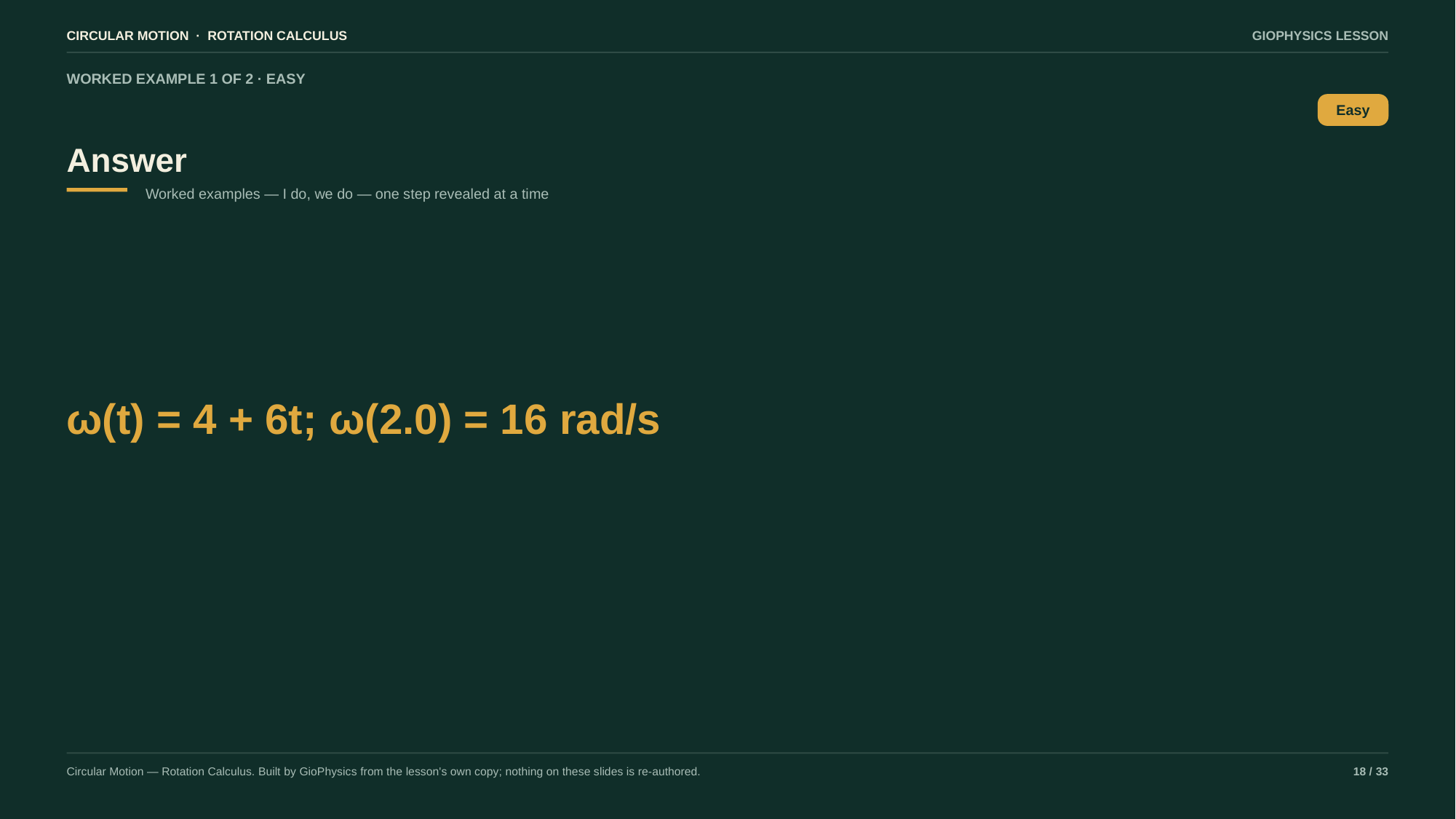

CIRCULAR MOTION  ·  ROTATION CALCULUS
GIOPHYSICS LESSON

WORKED EXAMPLE 1 OF 2 · EASY
Answer

Easy
Worked examples — I do, we do — one step revealed at a time

ω(t) = 4 + 6t; ω(2.0) = 16 rad/s

Circular Motion — Rotation Calculus. Built by GioPhysics from the lesson's own copy; nothing on these slides is re-authored.
18 / 33